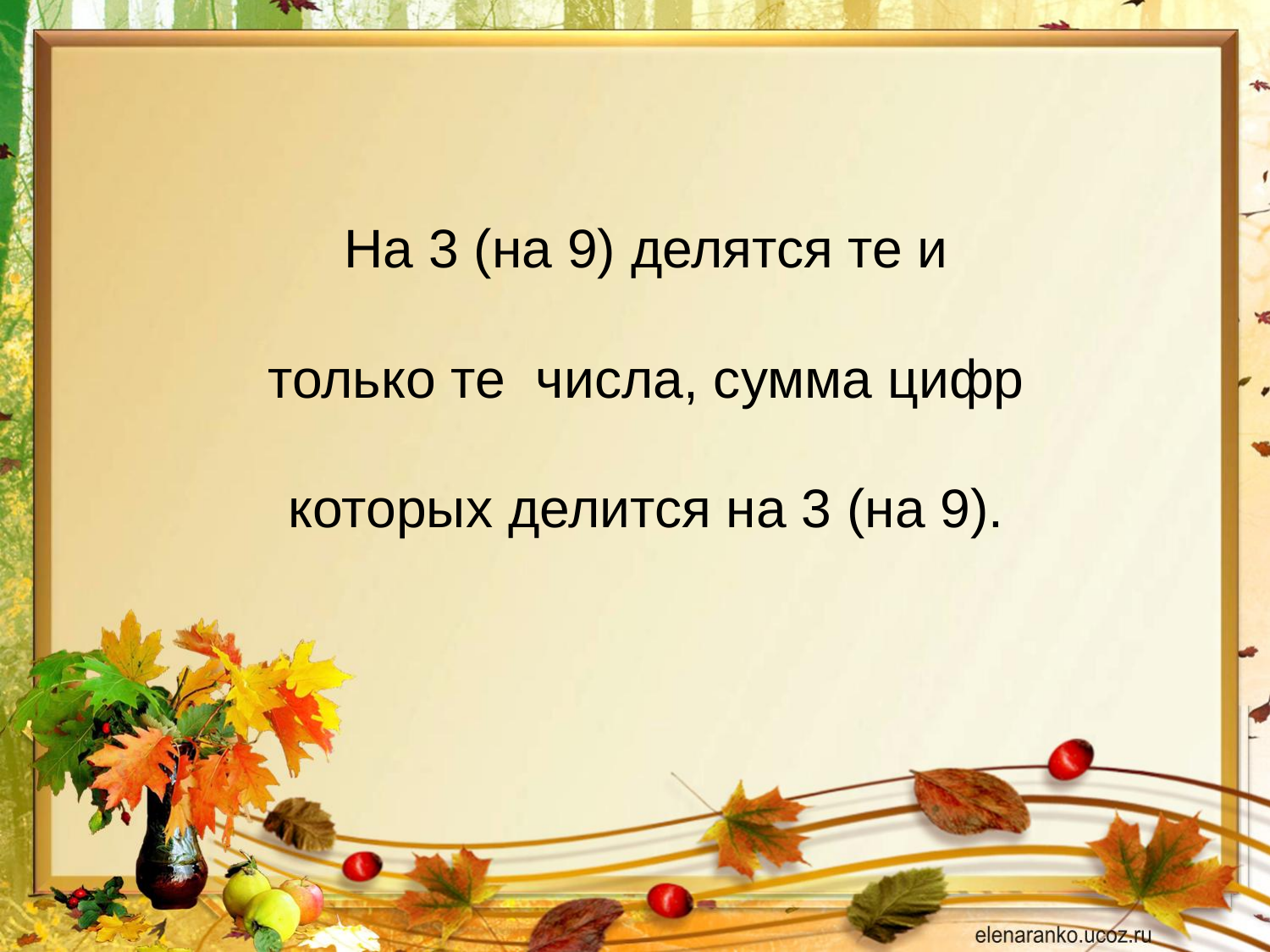

# На 3 (на 9) делятся те и только те  числа, сумма цифр которых делится на 3 (на 9).